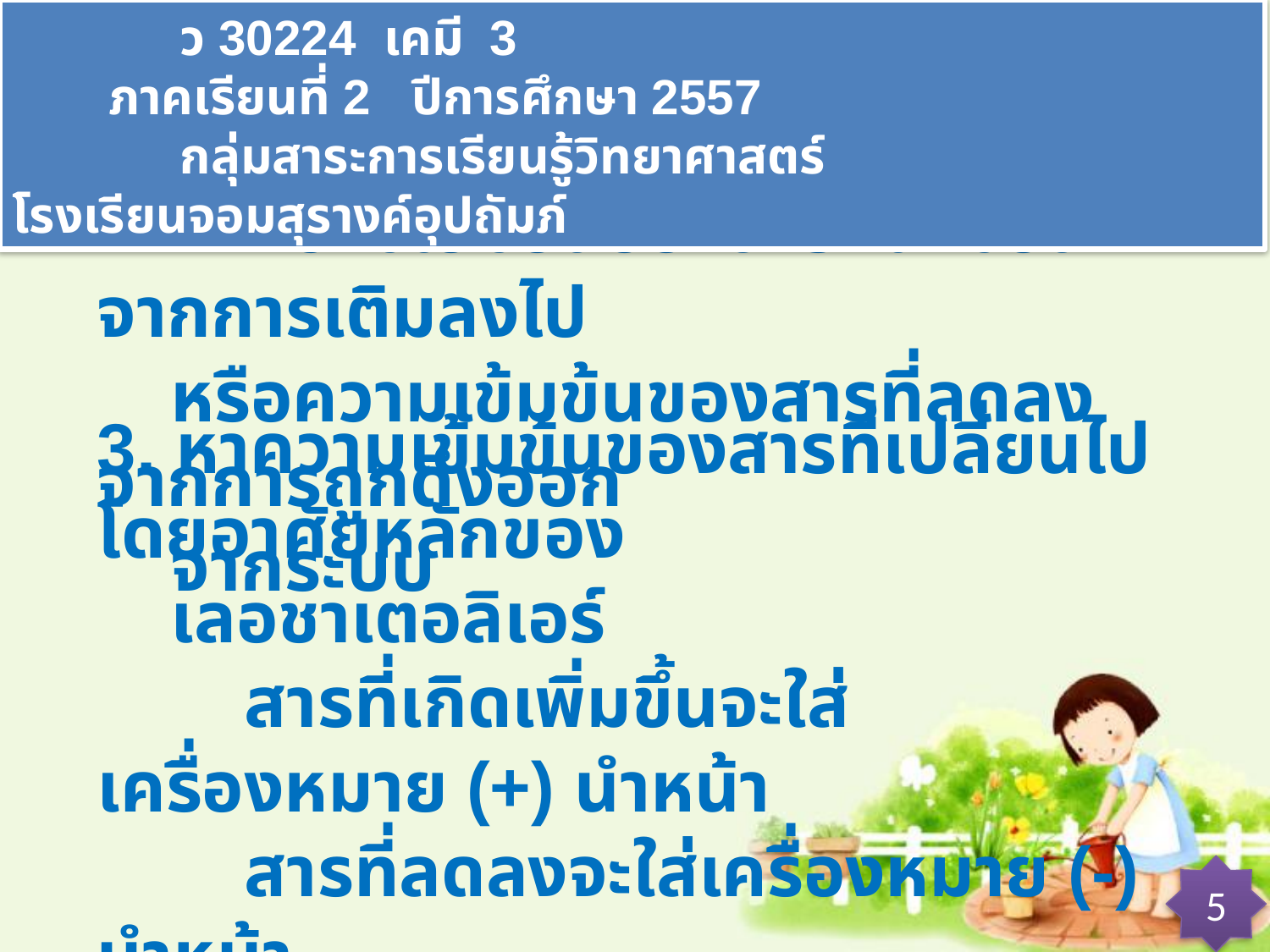

ว 30224  เคมี  3                                                             ภาคเรียนที่ 2   ปีการศึกษา 2557
             กลุ่มสาระการเรียนรู้วิทยาศาสตร์                                  โรงเรียนจอมสุรางค์อุปถัมภ์
2. หาความเข้มข้นของสารที่เพิ่มขึ้นจากการเติมลงไป
    หรือความเข้มข้นของสารที่ลดลงจากการถูกดึงออก
    จากระบบ
3. หาความเข้มข้นของสารที่เปลี่ยนไปโดยอาศัยหลักของ
    เลอชาเตอลิเอร์
        สารที่เกิดเพิ่มขึ้นจะใส่เครื่องหมาย (+) นำหน้า
        สารที่ลดลงจะใส่เครื่องหมาย (-) นำหน้า
5